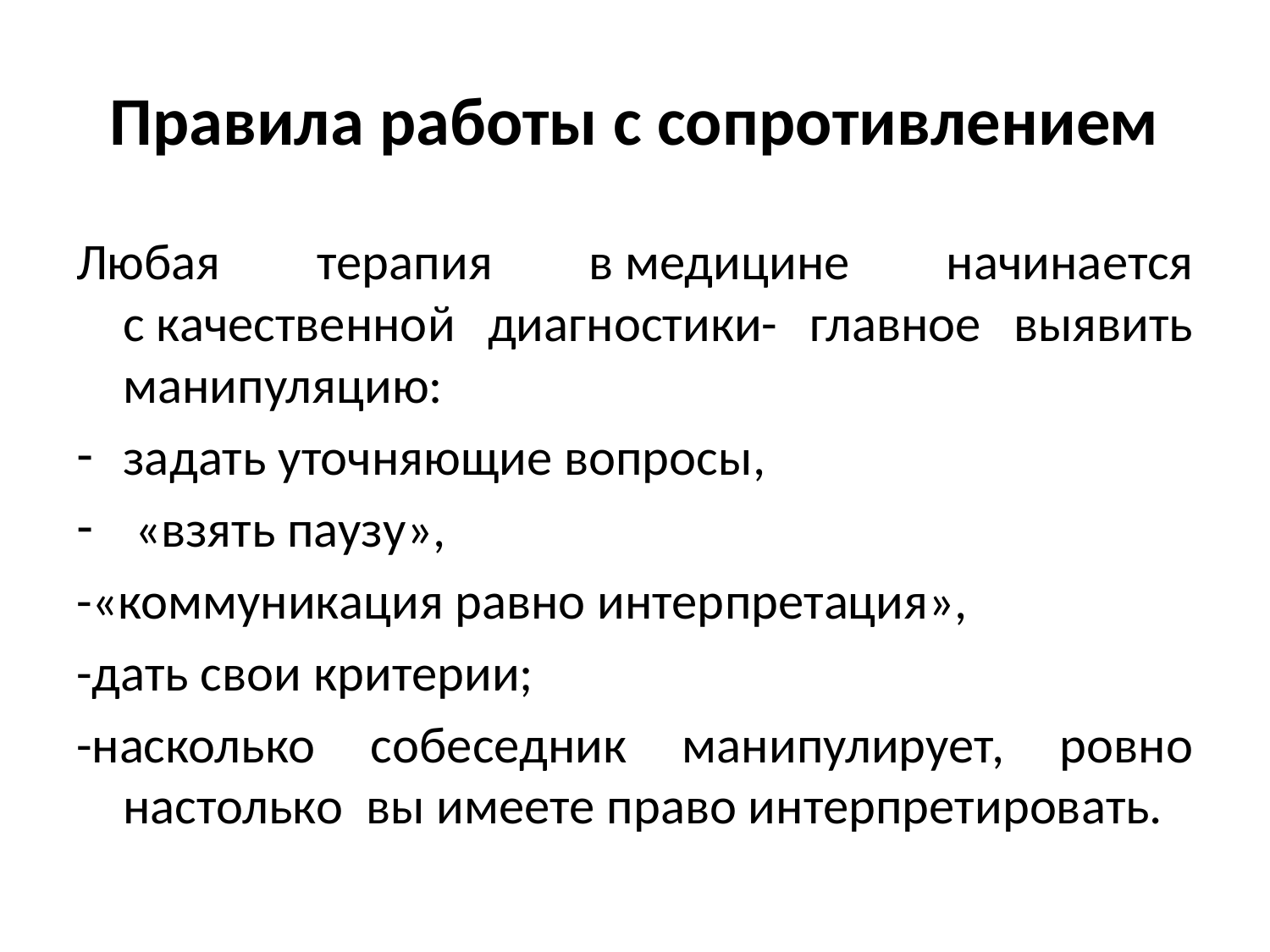

# Правила работы с сопротивлением
Любая терапия в медицине начинается с качественной диагностики- главное выявить манипуляцию:
задать уточняющие вопросы,
 «взять паузу»,
-«коммуникация равно интерпретация»,
-дать свои критерии;
-насколько собеседник манипулирует, ровно настолько  вы имеете право интерпретировать.